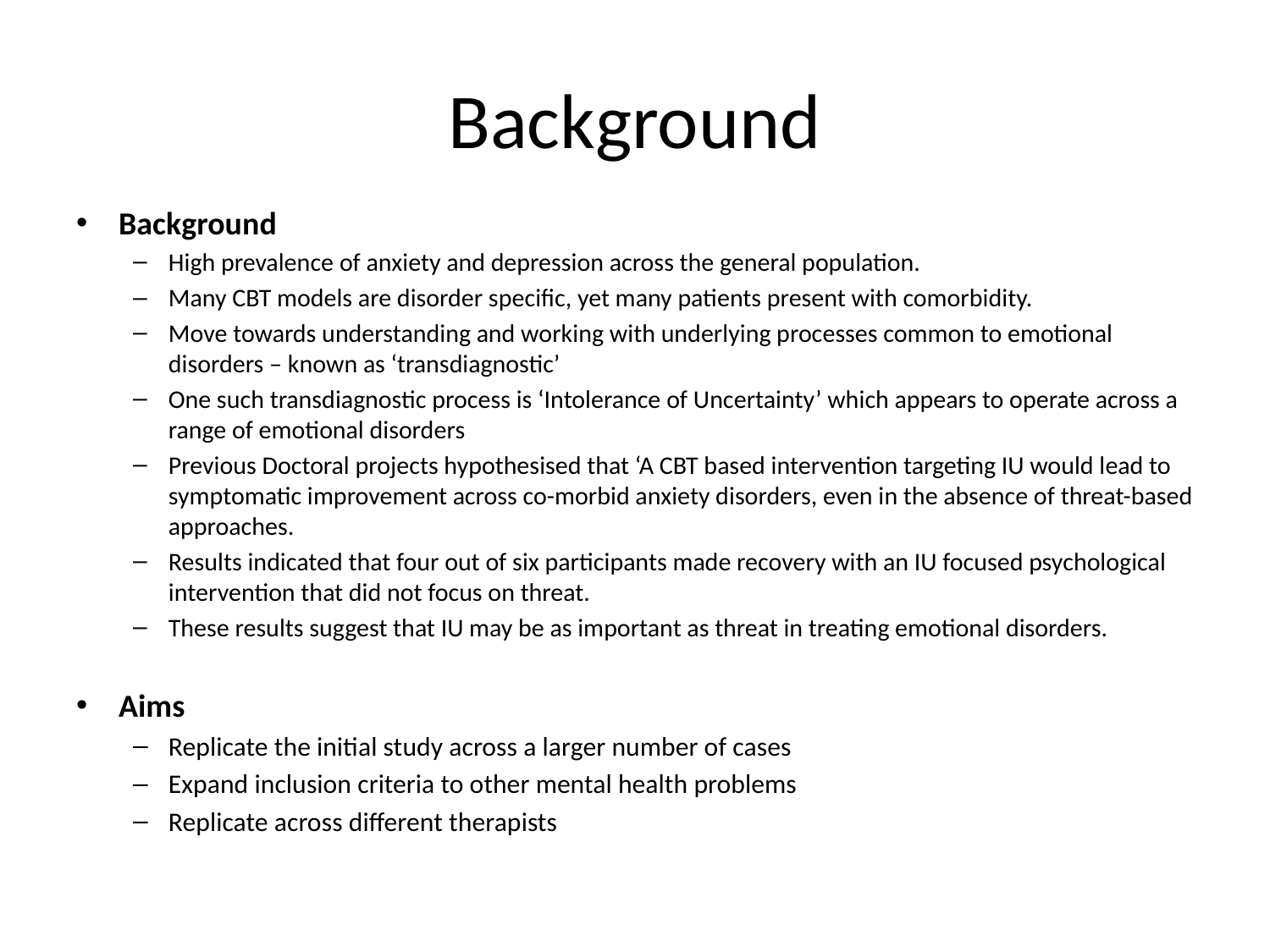

# Background
Background
High prevalence of anxiety and depression across the general population.
Many CBT models are disorder specific, yet many patients present with comorbidity.
Move towards understanding and working with underlying processes common to emotional disorders – known as ‘transdiagnostic’
One such transdiagnostic process is ‘Intolerance of Uncertainty’ which appears to operate across a range of emotional disorders
Previous Doctoral projects hypothesised that ‘A CBT based intervention targeting IU would lead to symptomatic improvement across co-morbid anxiety disorders, even in the absence of threat-based approaches.
Results indicated that four out of six participants made recovery with an IU focused psychological intervention that did not focus on threat.
These results suggest that IU may be as important as threat in treating emotional disorders.

Aims
Replicate the initial study across a larger number of cases
Expand inclusion criteria to other mental health problems
Replicate across different therapists